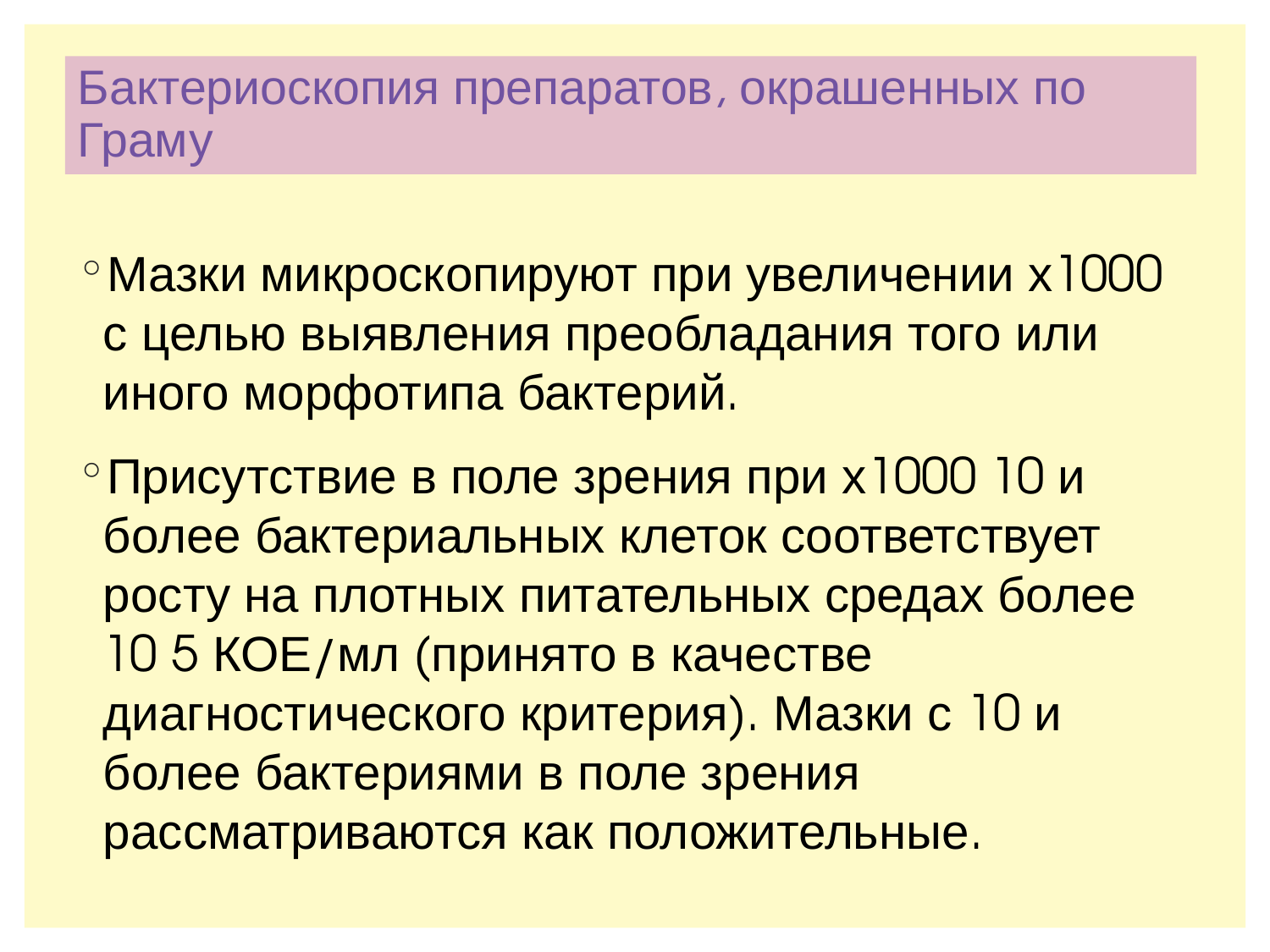

# Бактериоскопия препаратов, окрашенных по Граму
Мазки микроскопируют при увеличении х1000 с целью выявления преобладания того или иного морфотипа бактерий.
Присутствие в поле зрения при х1000 10 и более бактериальных клеток соответствует росту на плотных питательных средах более 10 5 КОЕ/мл (принято в качестве диагностического критерия). Мазки с 10 и более бактериями в поле зрения рассматриваются как положительные.